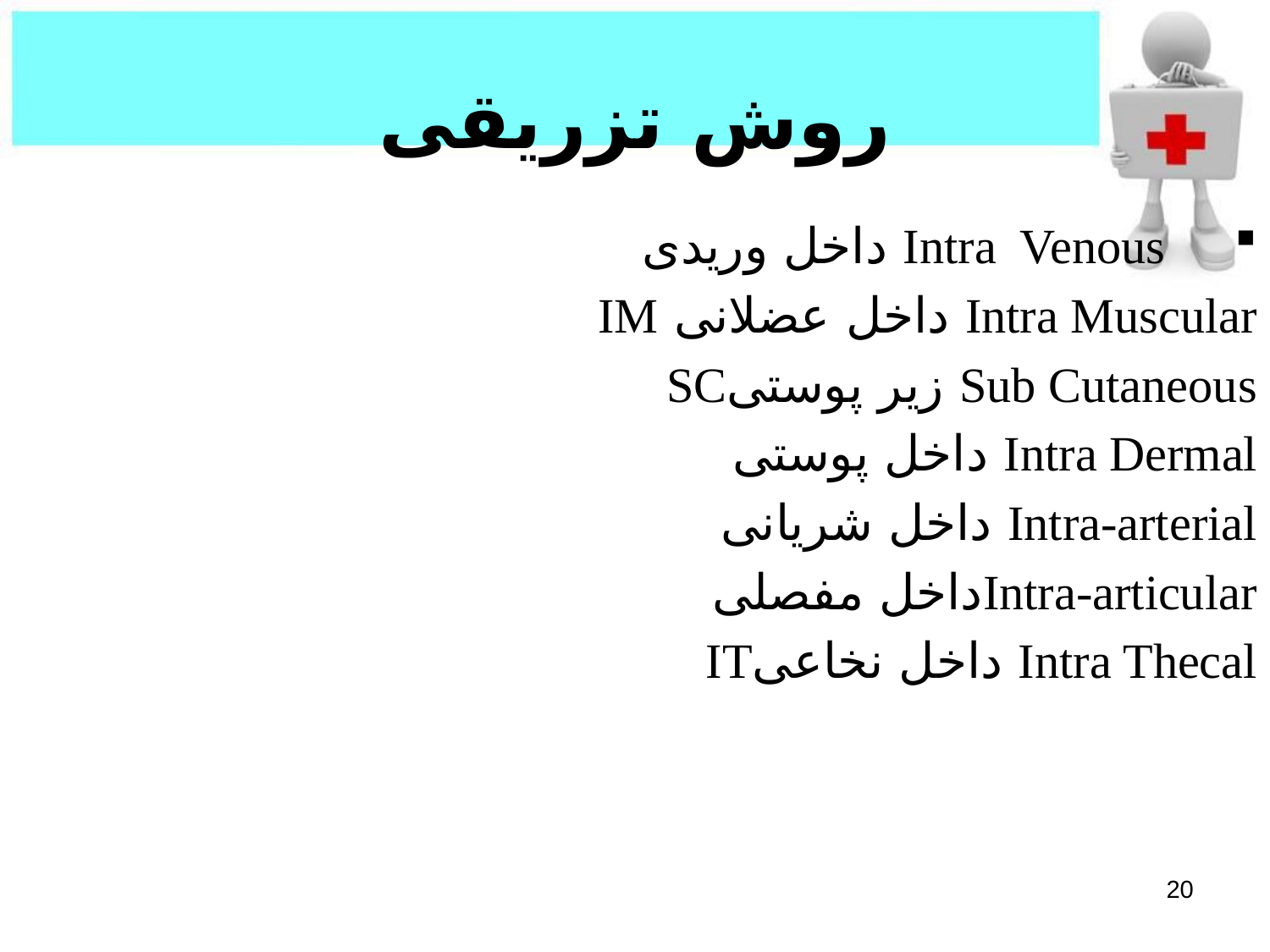

# روش تزریقی
Intra  Venous داخل وریدی
Intra Muscular داخل عضلانی IM
Sub Cutaneous زیر پوستیSC
Intra Dermal داخل پوستی
Intra-arterial داخل شریانی
Intra-articularداخل مفصلی
Intra Thecal داخل نخاعیIT

20